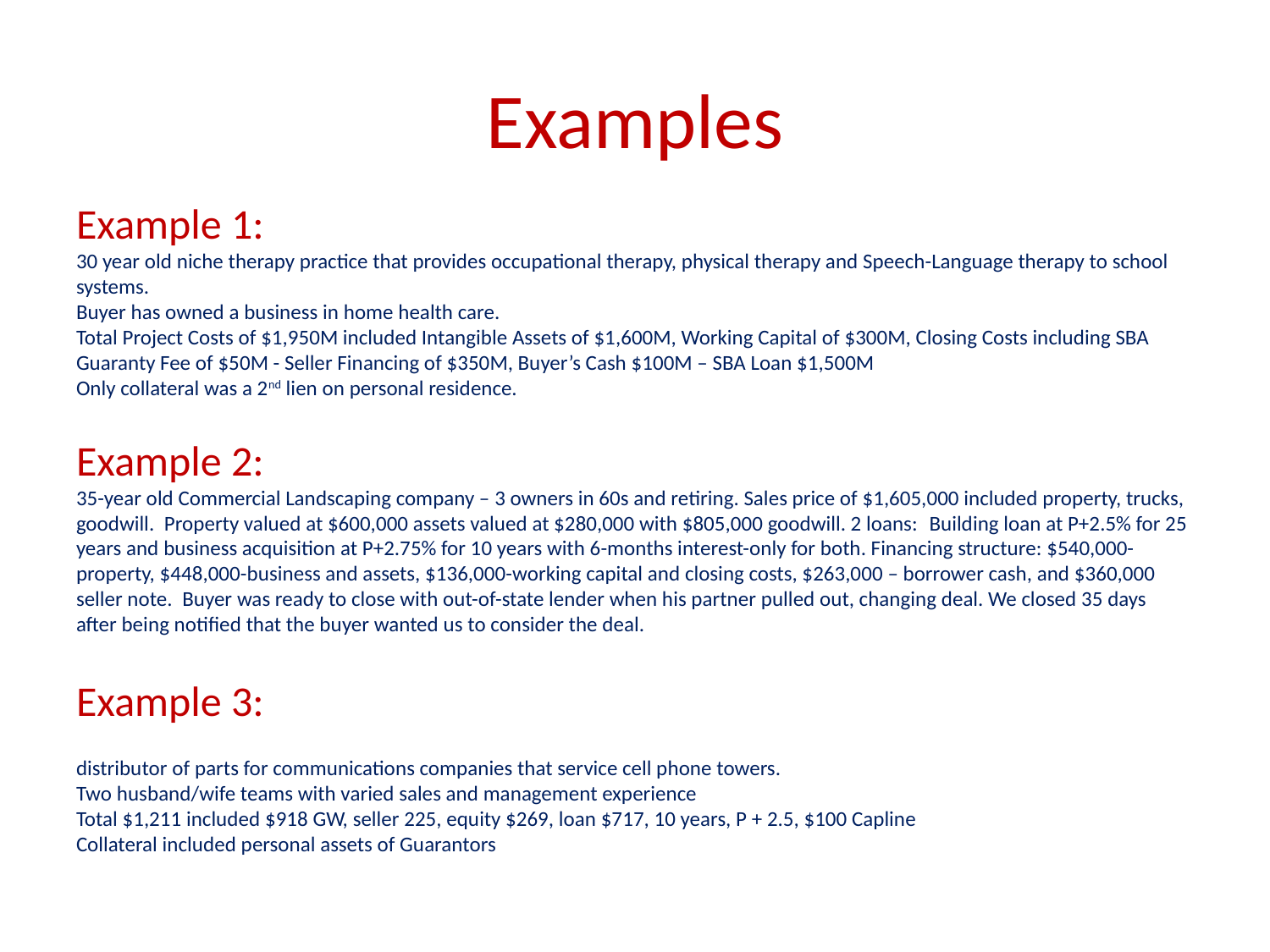

# Examples
Example 1:
30 year old niche therapy practice that provides occupational therapy, physical therapy and Speech-Language therapy to school systems.
Buyer has owned a business in home health care.
Total Project Costs of $1,950M included Intangible Assets of $1,600M, Working Capital of $300M, Closing Costs including SBA Guaranty Fee of $50M - Seller Financing of $350M, Buyer’s Cash $100M – SBA Loan $1,500M
Only collateral was a 2nd lien on personal residence.

Example 2:
35-year old Commercial Landscaping company – 3 owners in 60s and retiring. Sales price of $1,605,000 included property, trucks, goodwill.  Property valued at $600,000 assets valued at $280,000 with $805,000 goodwill. 2 loans:  Building loan at P+2.5% for 25 years and business acquisition at P+2.75% for 10 years with 6-months interest-only for both. Financing structure: $540,000-property, $448,000-business and assets, $136,000-working capital and closing costs, $263,000 – borrower cash, and $360,000 seller note.  Buyer was ready to close with out-of-state lender when his partner pulled out, changing deal. We closed 35 days after being notified that the buyer wanted us to consider the deal.

Example 3:

distributor of parts for communications companies that service cell phone towers.
Two husband/wife teams with varied sales and management experience
Total $1,211 included $918 GW, seller 225, equity $269, loan $717, 10 years, P + 2.5, $100 Capline
Collateral included personal assets of Guarantors